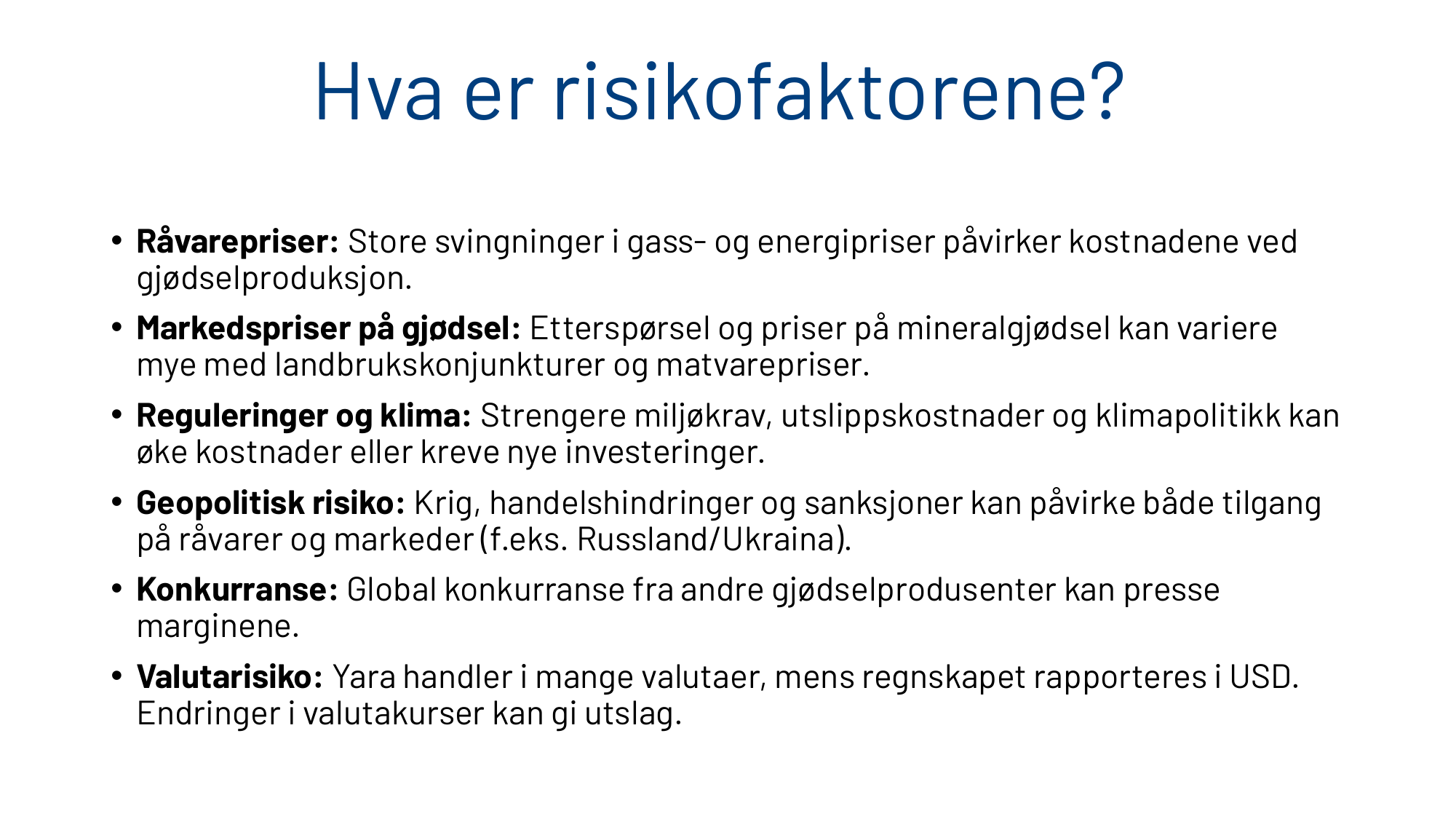

# Hva er risikofaktorene?

Råvarepriser: Store svingninger i gass- og energipriser påvirker kostnadene ved gjødselproduksjon.
Markedspriser på gjødsel: Etterspørsel og priser på mineralgjødsel kan variere mye med landbrukskonjunkturer og matvarepriser.
Reguleringer og klima: Strengere miljøkrav, utslippskostnader og klimapolitikk kan øke kostnader eller kreve nye investeringer.
Geopolitisk risiko: Krig, handelshindringer og sanksjoner kan påvirke både tilgang på råvarer og markeder (f.eks. Russland/Ukraina).
Konkurranse: Global konkurranse fra andre gjødselprodusenter kan presse marginene.
Valutarisiko: Yara handler i mange valutaer, mens regnskapet rapporteres i USD. Endringer i valutakurser kan gi utslag.